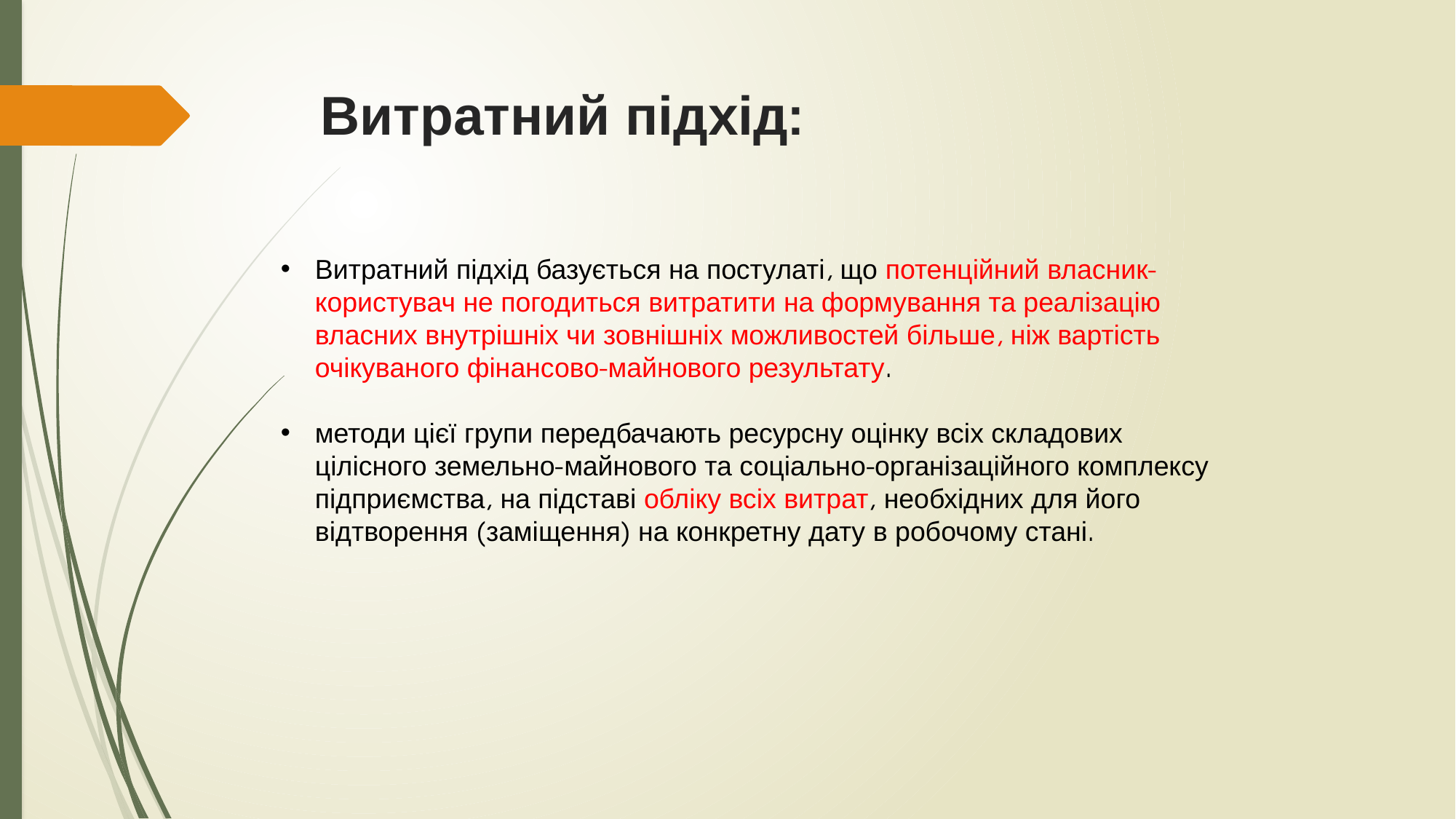

# Витратний підхід:

Витратний підхід базується на постулаті, що потенційний власник-користувач не погодиться витратити на формування та реалізацію власних внутрішніх чи зовнішніх можливостей більше, ніж вартість очікуваного фінансово-майнового результату.

методи цієї групи передбачають ресурсну оцінку всіх складових цілісного земельно-майнового та соціально-організаційного комплексу підприємства, на підставі обліку всіх витрат, необхідних для його відтворення (заміщення) на конкретну дату в робочому стані.